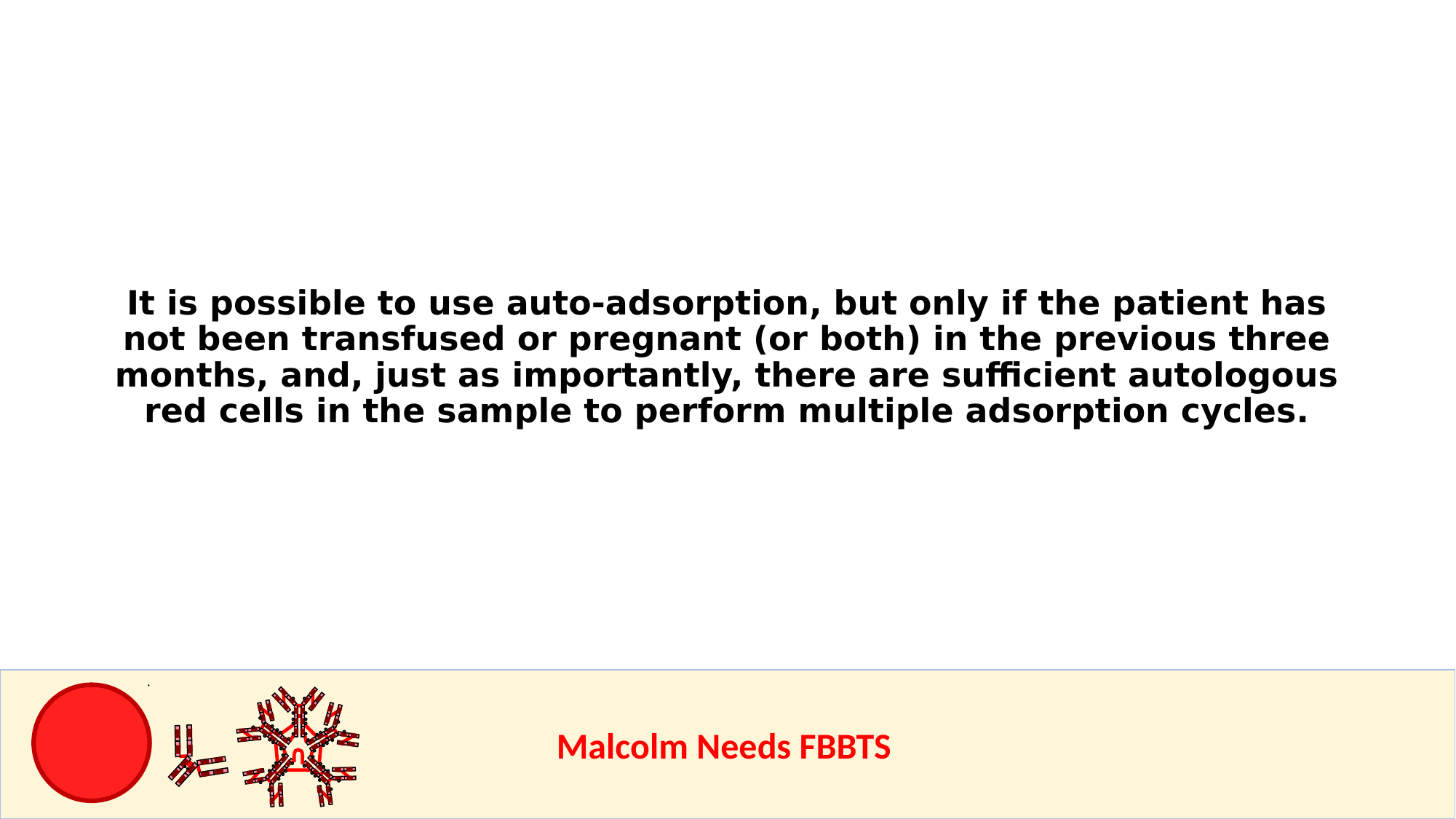

# It is possible to use auto-adsorption, but only if the patient has not been transfused or pregnant (or both) in the previous three months, and, just as importantly, there are sufficient autologous red cells in the sample to perform multiple adsorption cycles.
					Malcolm Needs FBBTS